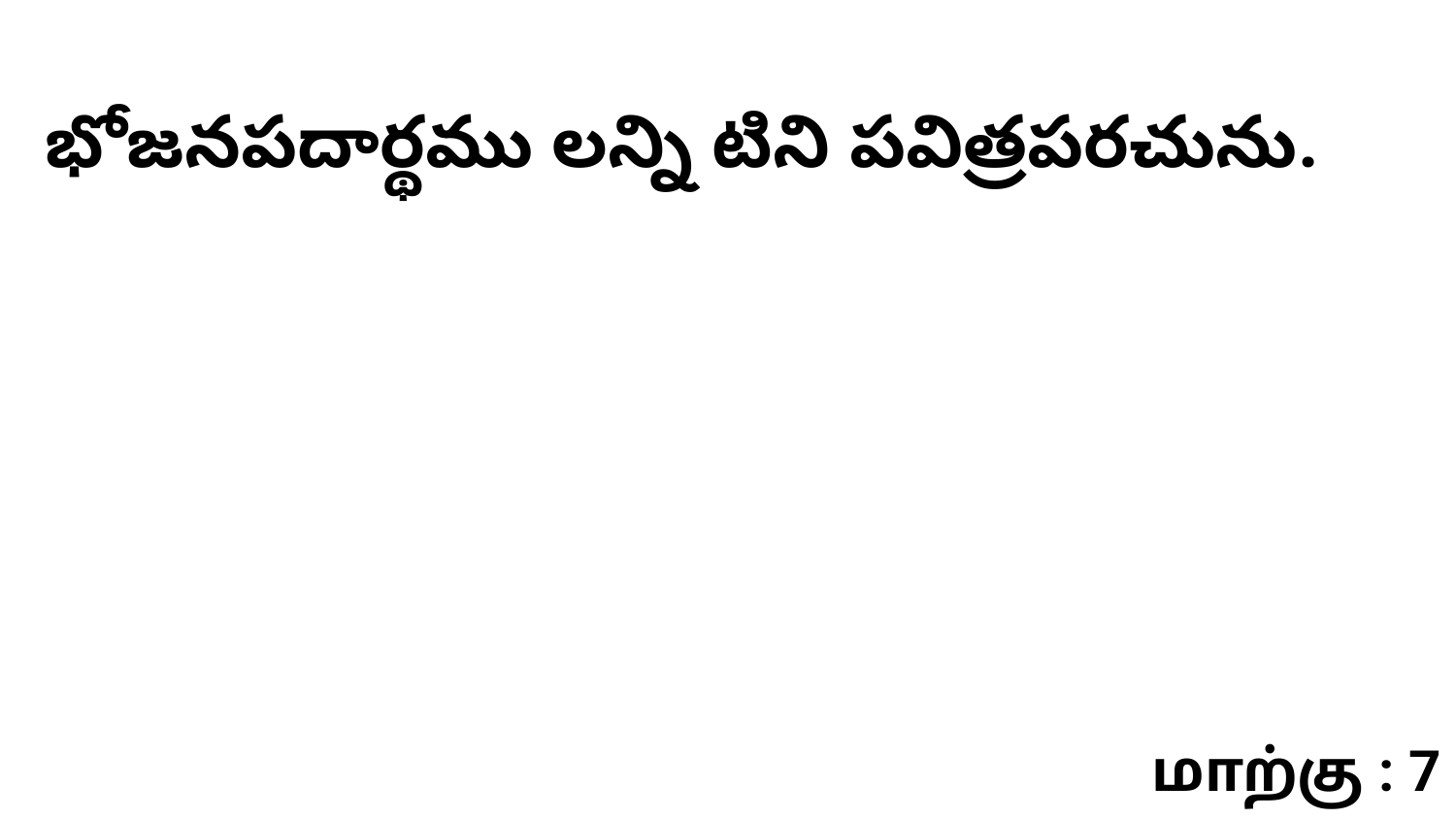

భోజనపదార్థము లన్ని టిని పవిత్రపరచును.
மாற்கு : 7